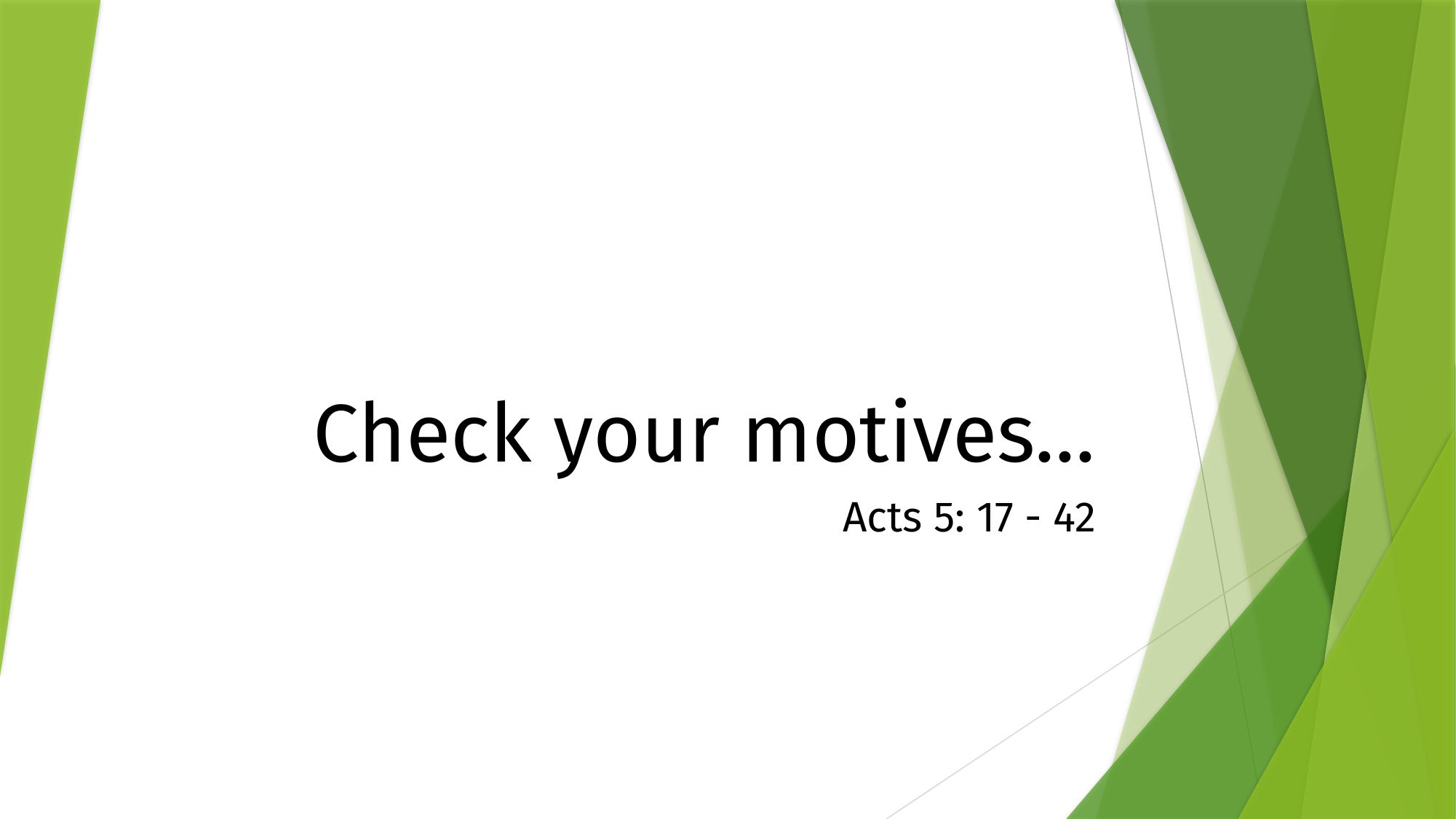

# Check your motives…
Acts 5: 17 - 42